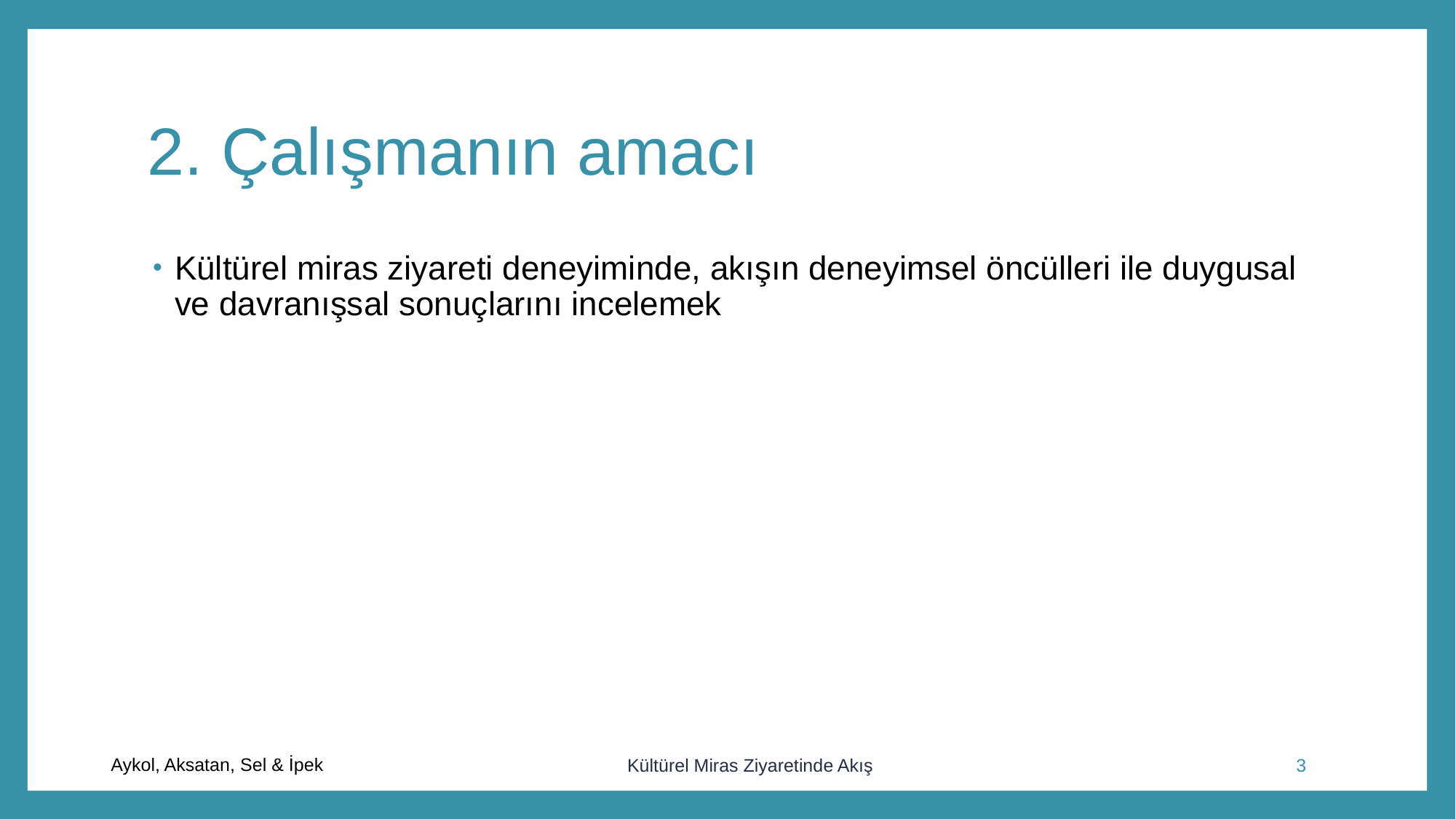

# 2. Çalışmanın amacı
Kültürel miras ziyareti deneyiminde, akışın deneyimsel öncülleri ile duygusal ve davranışsal sonuçlarını incelemek
Kültürel Miras Ziyaretinde Akış
3
Aykol, Aksatan, Sel & İpek